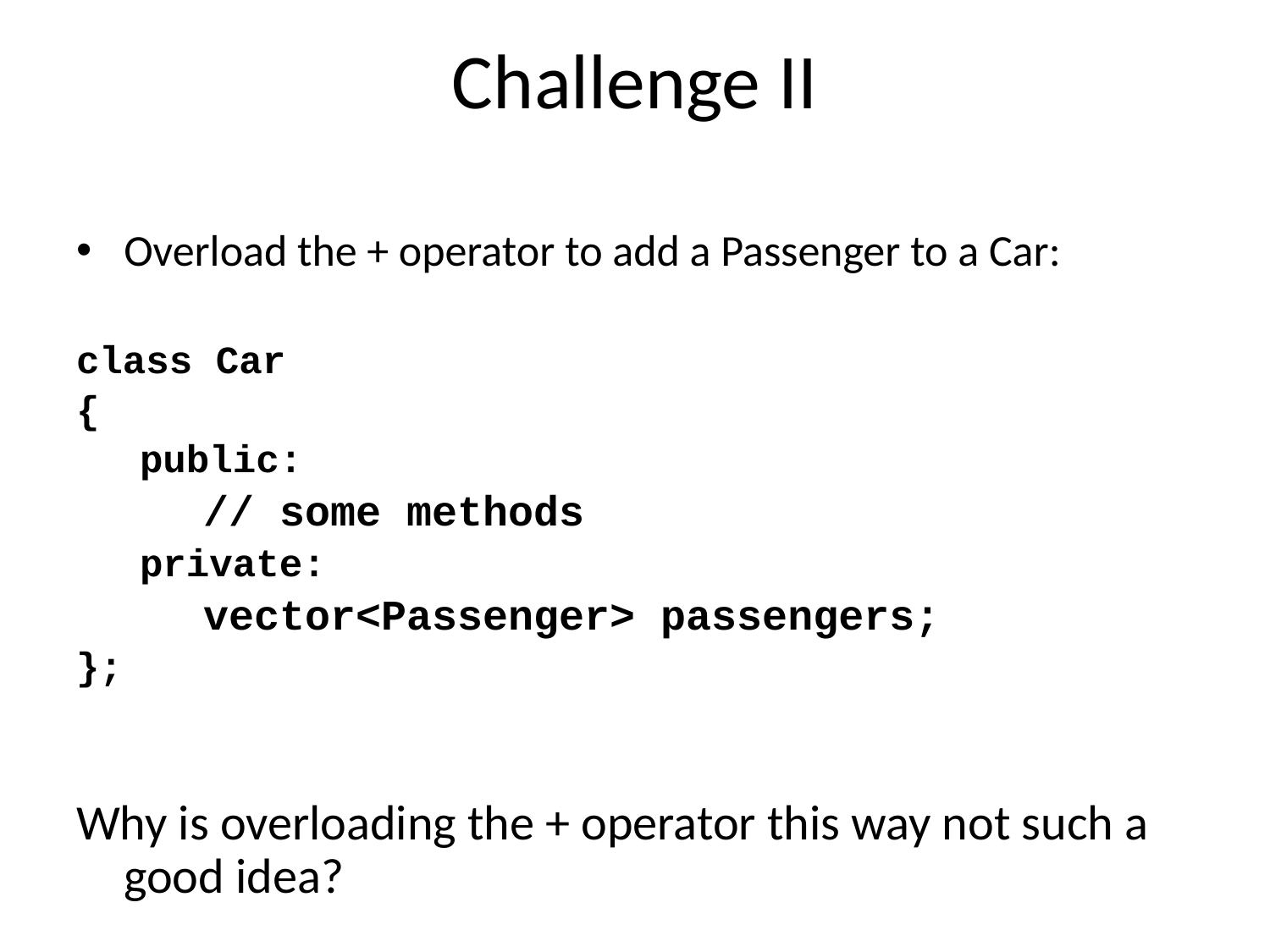

# Challenge II
Overload the + operator to add a Passenger to a Car:

class Car
{
public:
// some methods
private:
vector<Passenger> passengers;
};

Why is overloading the + operator this way not such a good idea?